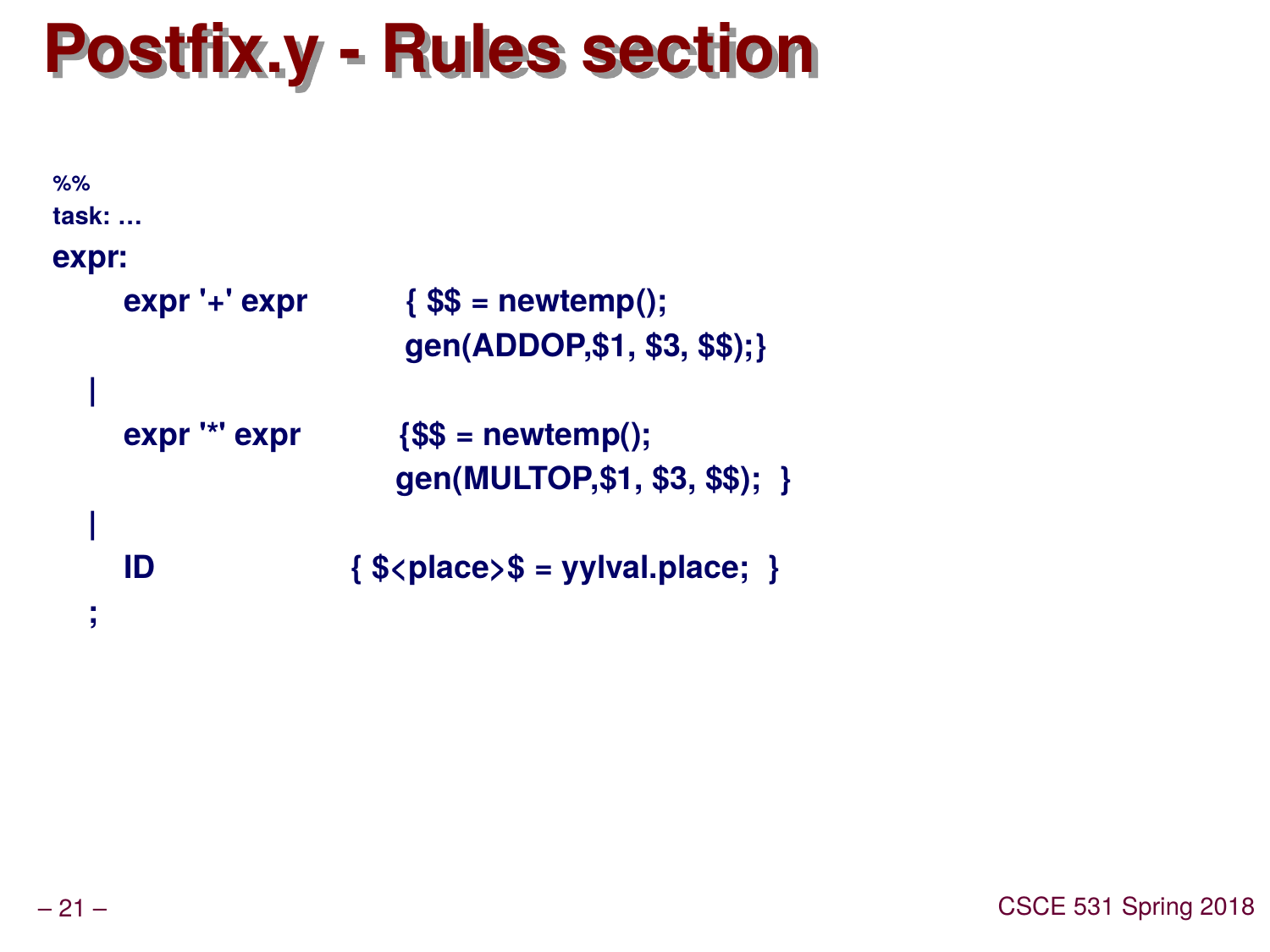

# Postfix.y - Rules section
%%
task: …
expr:
        expr '+' expr           { $$ = newtemp();
                                	     gen(ADDOP,$1, $3, $$);}
    |
        expr '*' expr           {$$ = newtemp();
                                	    gen(MULTOP,$1, $3, $$);  }
    |
        ID                      { $<place>$ = yylval.place;  }
    ;